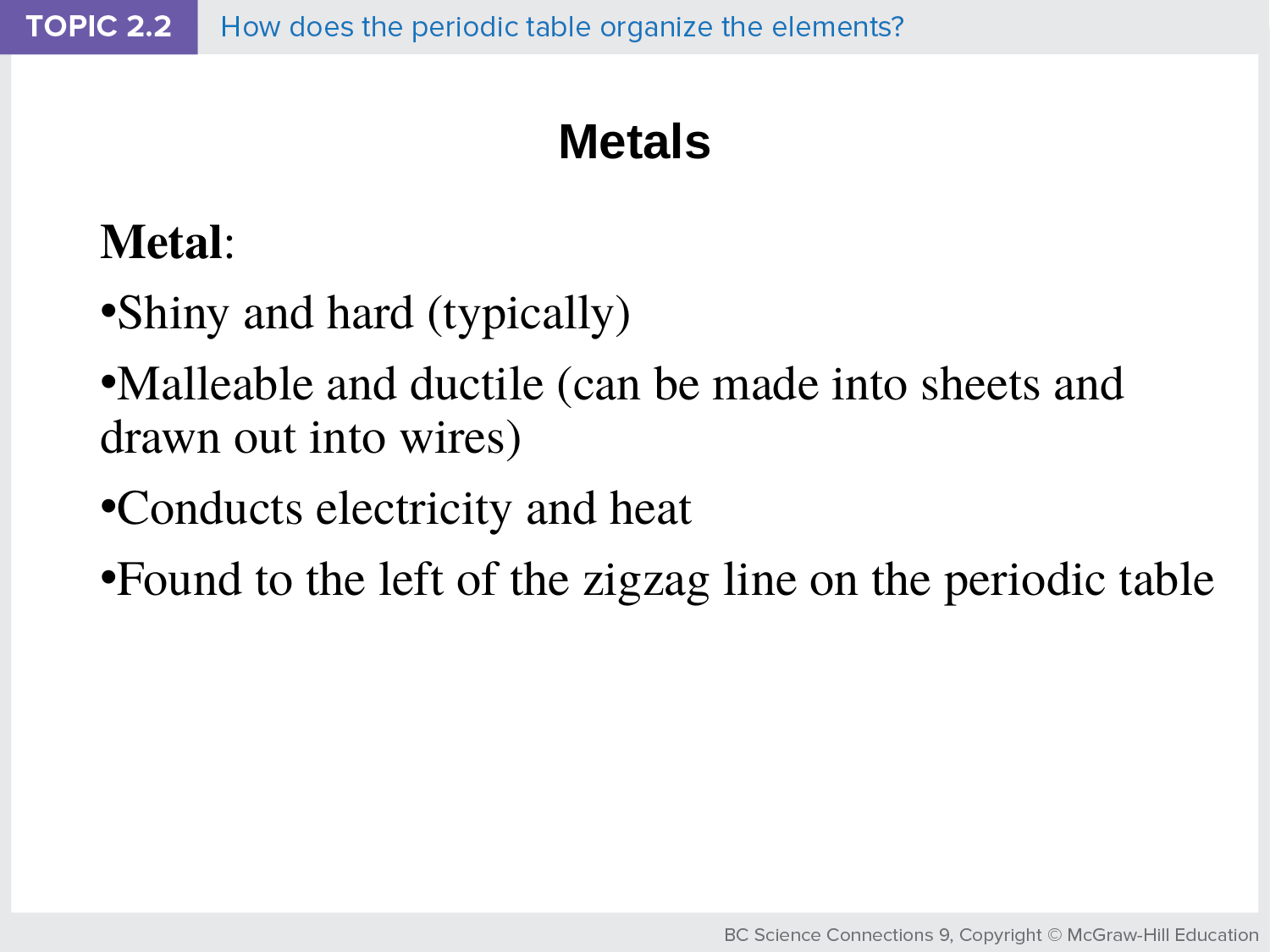

# Metals
Metal:
Shiny and hard (typically)
Malleable and ductile (can be made into sheets and drawn out into wires)
Conducts electricity and heat
Found to the left of the zigzag line on the periodic table